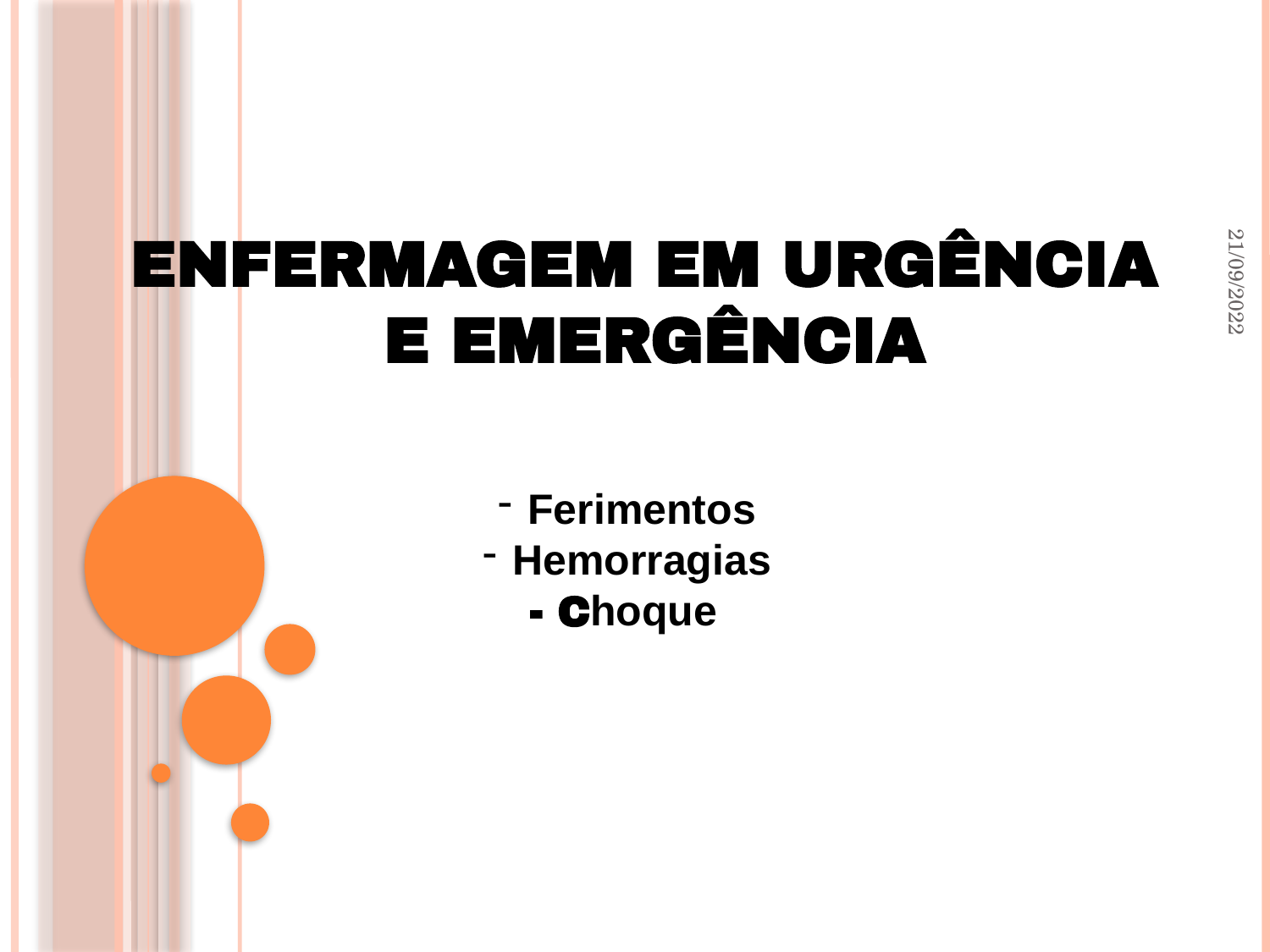

21/09/2022
ENFERMAGEM EM URGÊNCIA
E EMERGÊNCIA
Ferimentos
Hemorragias
- Choque